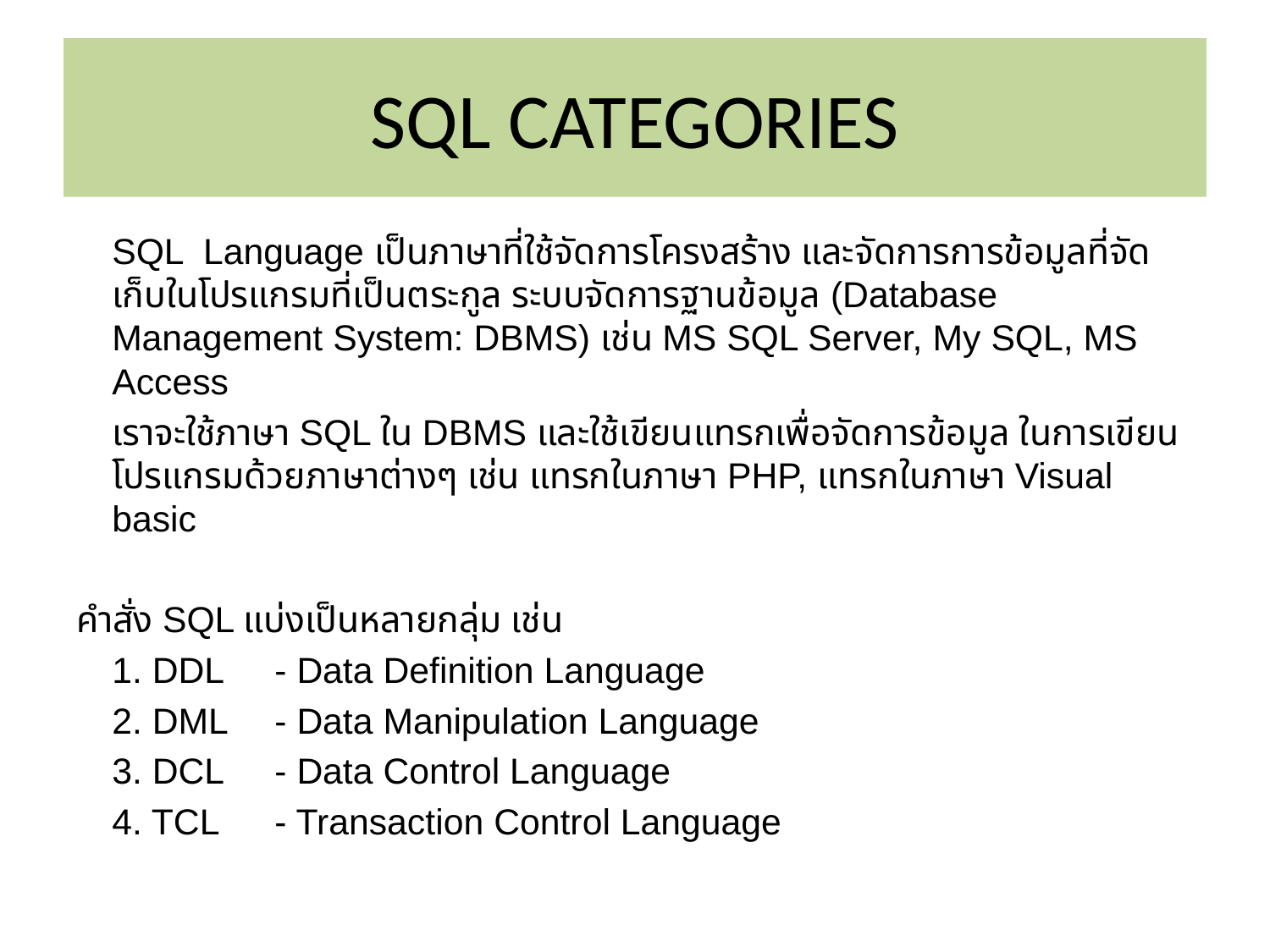

# SQL CATEGORIES
		SQL  Language เป็นภาษาที่ใช้จัดการโครงสร้าง และจัดการการข้อมูลที่จัดเก็บในโปรแกรมที่เป็นตระกูล ระบบจัดการฐานข้อมูล (Database Management System: DBMS) เช่น MS SQL Server, My SQL, MS Access
		เราจะใช้ภาษา SQL ใน DBMS และใช้เขียนแทรกเพื่อจัดการข้อมูล ในการเขียนโปรแกรมด้วยภาษาต่างๆ เช่น แทรกในภาษา PHP, แทรกในภาษา Visual basic

คำสั่ง SQL แบ่งเป็นหลายกลุ่ม เช่น
	1. DDL	- Data Definition Language
	2. DML	- Data Manipulation Language
	3. DCL 	- Data Control Language
	4. TCL 	- Transaction Control Language